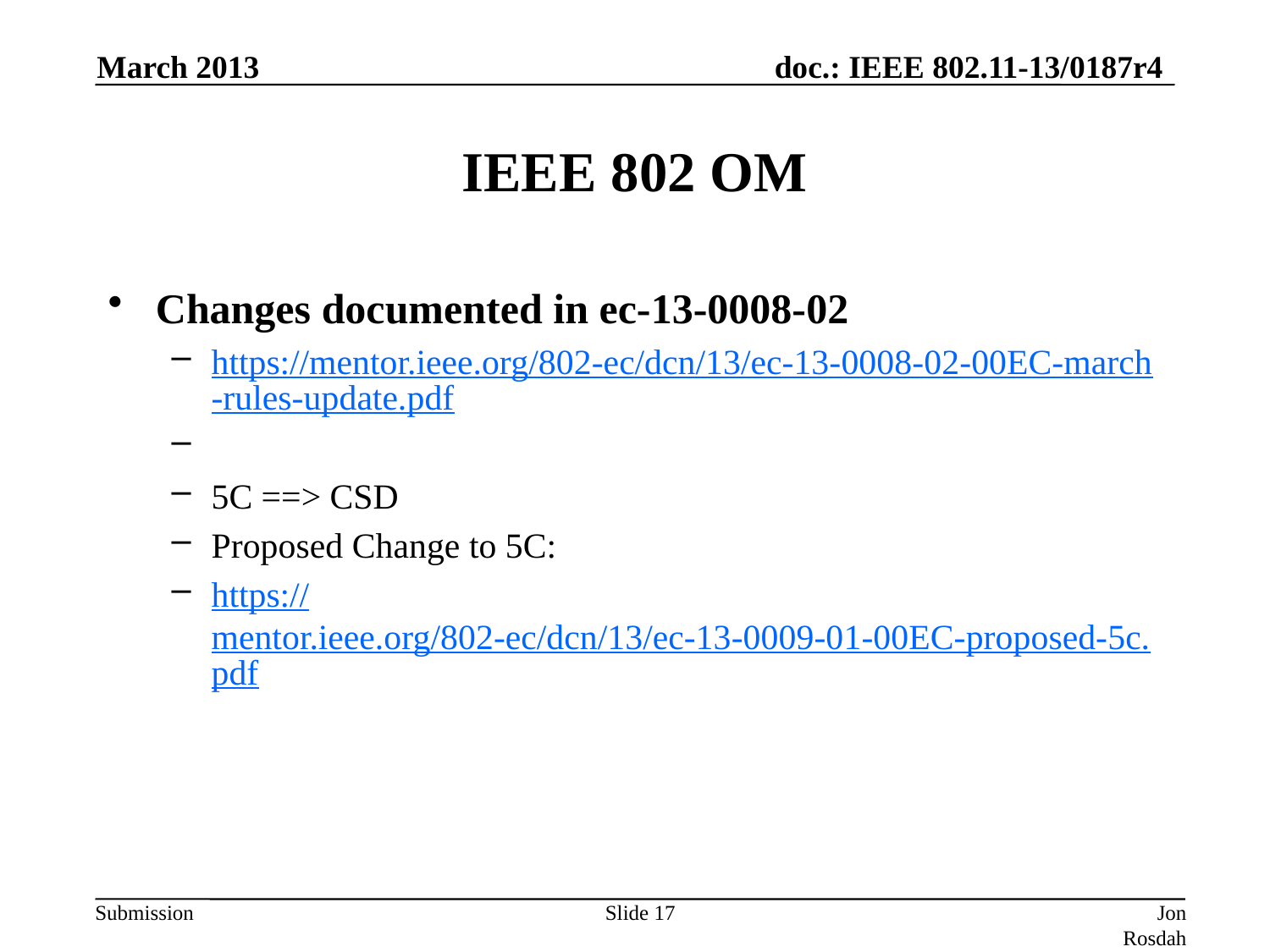

March 2013
# IEEE 802 OM
Changes documented in ec-13-0008-02
https://mentor.ieee.org/802-ec/dcn/13/ec-13-0008-02-00EC-march-rules-update.pdf

5C ==> CSD
Proposed Change to 5C:
https://mentor.ieee.org/802-ec/dcn/13/ec-13-0009-01-00EC-proposed-5c.pdf

Slide 17
Jon Rosdahl (CSR)